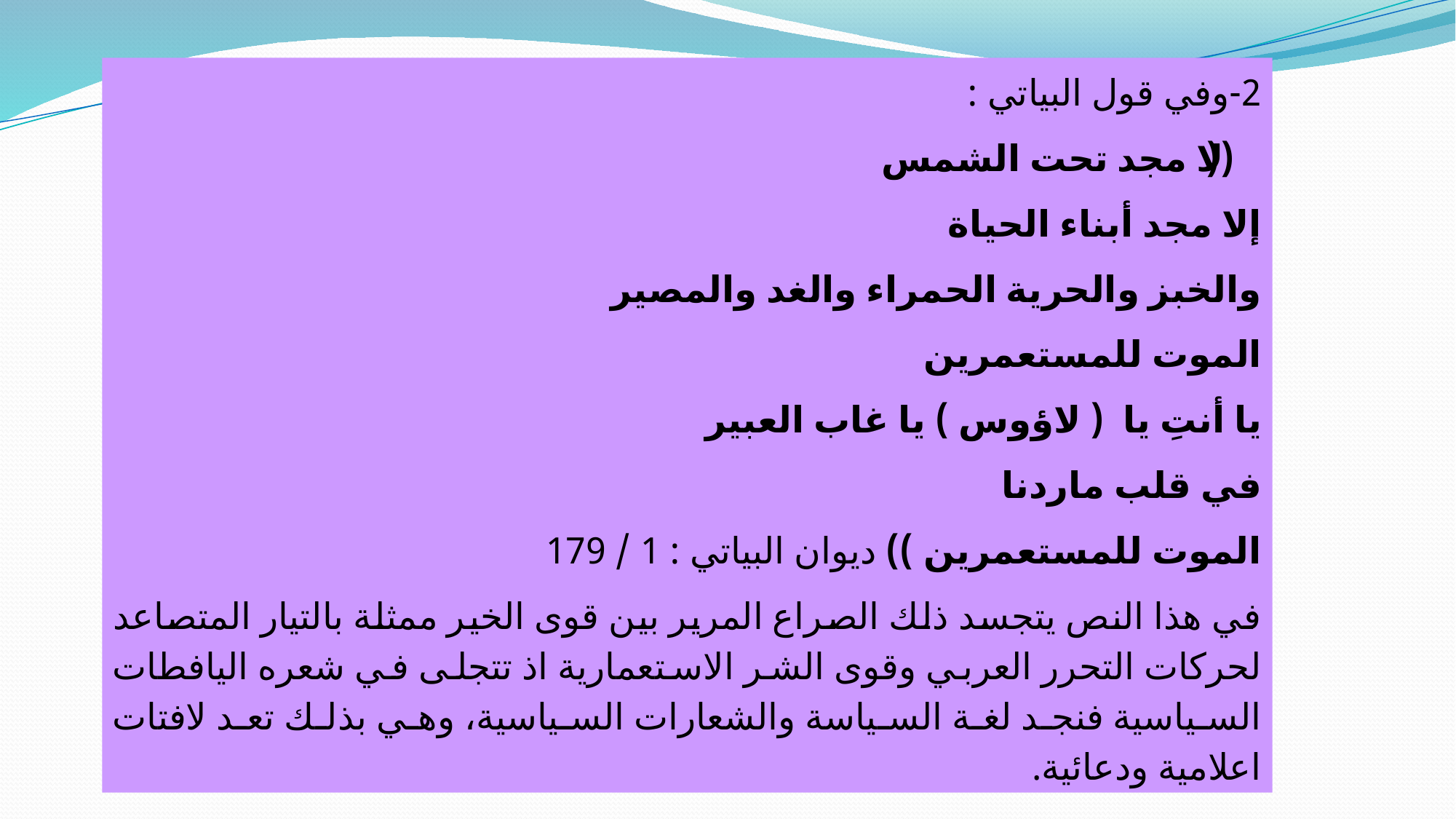

2-وفي قول البياتي :
(( لا مجد تحت الشمس
إلا مجد أبناء الحياة
والخبز والحرية الحمراء والغد والمصير
الموت للمستعمرين
يا أنتِ يا  ( لاؤوس ) يا غاب العبير
في قلب ماردنا
الموت للمستعمرين )) ديوان البياتي : 1 / 179
في هذا النص يتجسد ذلك الصراع المرير بين قوى الخير ممثلة بالتيار المتصاعد لحركات التحرر العربي وقوى الشر الاستعمارية اذ تتجلى في شعره اليافطات السياسية فنجد لغة السياسة والشعارات السياسية، وهي بذلك تعد لافتات اعلامية ودعائية.